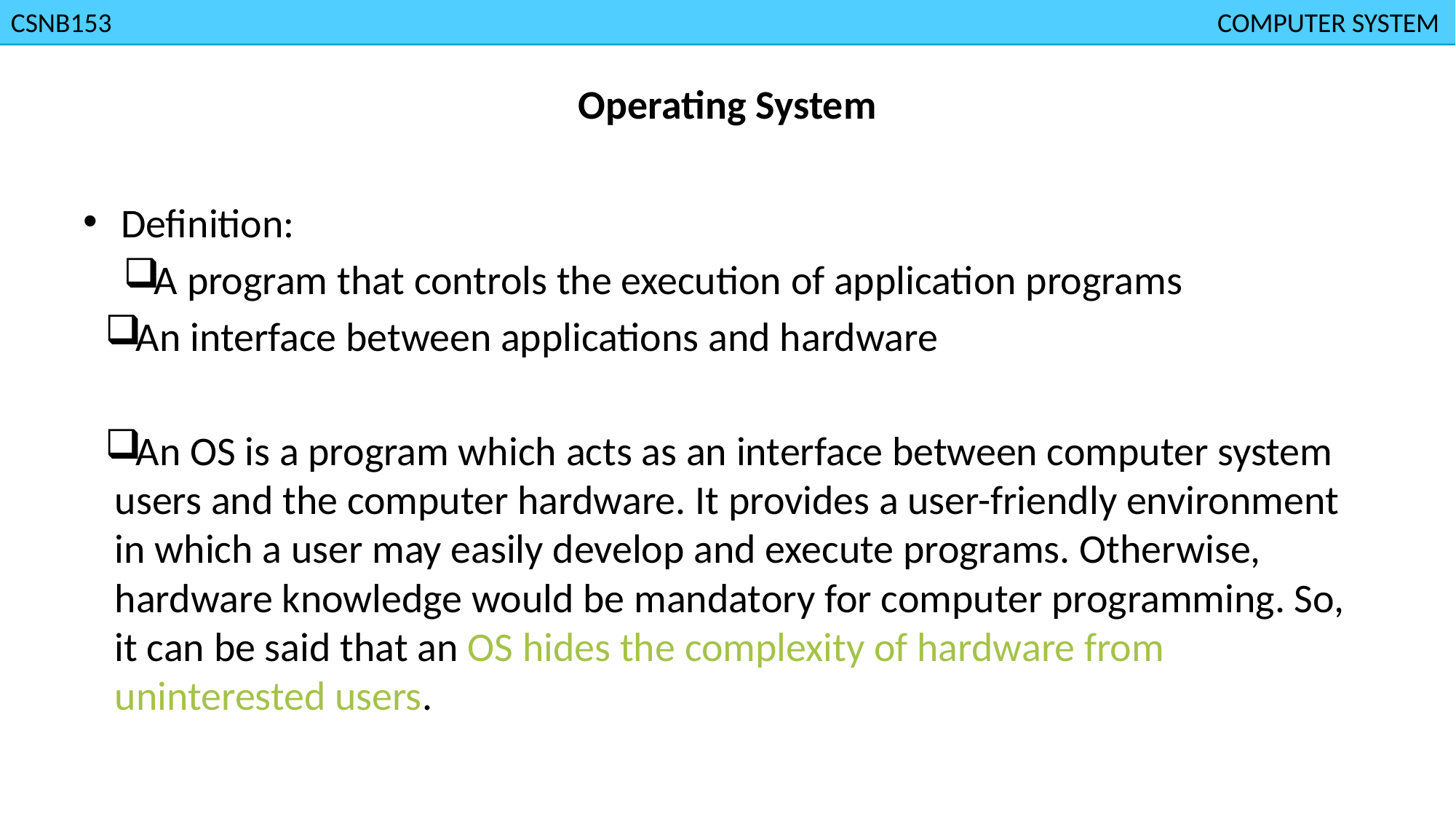

CGMB143						               				 COMPUTER SYSTEM
CSNB153							               				 COMPUTER SYSTEM
# Operating System
Definition:
A program that controls the execution of application programs
An interface between applications and hardware

An OS is a program which acts as an interface between computer system users and the computer hardware. It provides a user-friendly environment in which a user may easily develop and execute programs. Otherwise, hardware knowledge would be mandatory for computer programming. So, it can be said that an OS hides the complexity of hardware from uninterested users.